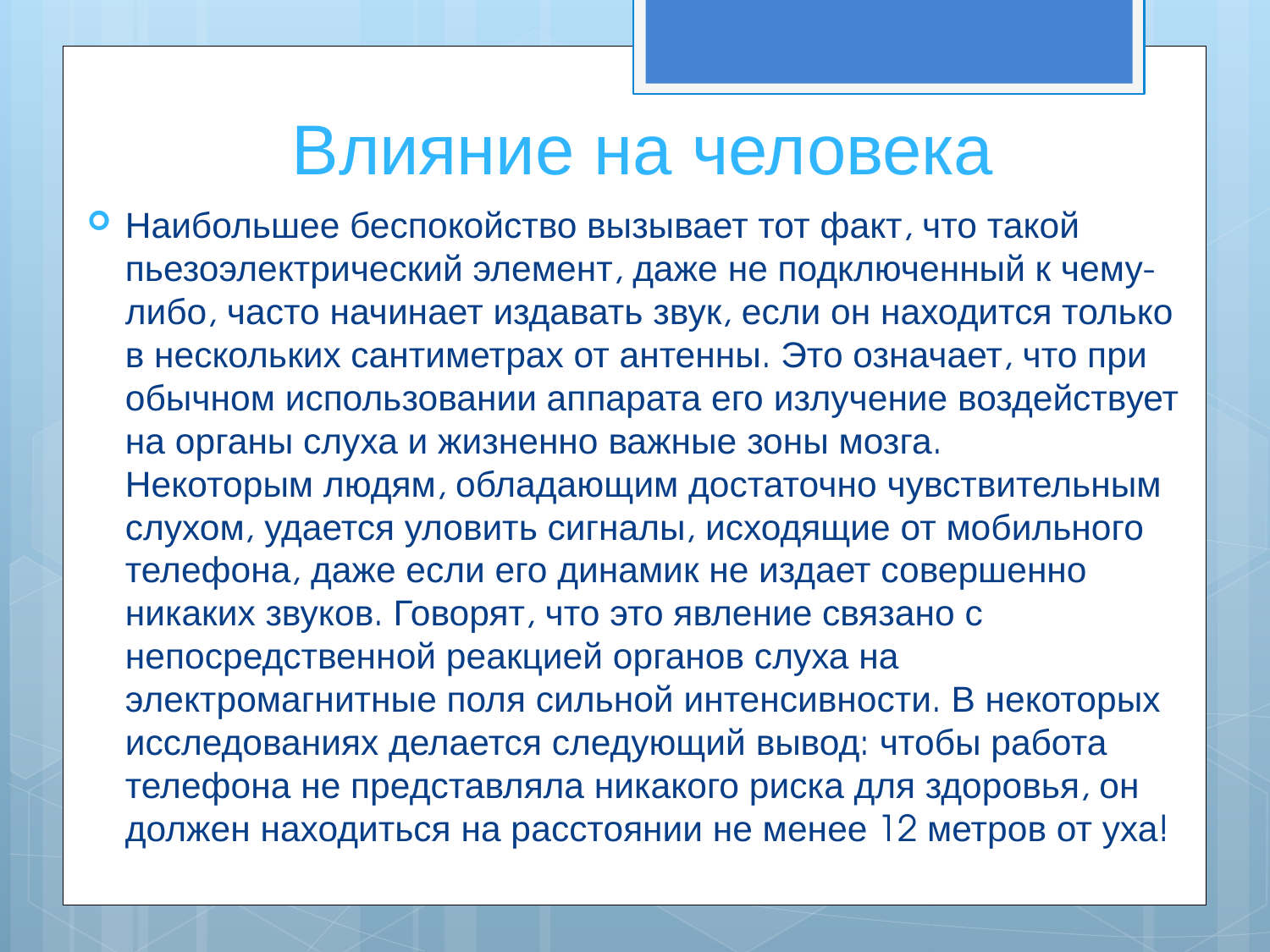

# Влияние на человека
Наибольшее беспокойство вызывает тот факт, что такой пьезоэлектрический элемент, даже не подключенный к чему-либо, часто начинает издавать звук, если он находится только в нескольких сантиметрах от антенны. Это означает, что при обычном использовании аппарата его излучение воздействует на органы слуха и жизненно важные зоны мозга.
Некоторым людям, обладающим достаточно чувствительным слухом, удается уловить сигналы, исходящие от мобильного телефона, даже если его динамик не издает совершенно никаких звуков. Говорят, что это явление связано с непосредственной реакцией органов слуха на электромагнитные поля сильной интенсивности. В некоторых исследованиях делается следующий вывод: чтобы работа телефона не представляла никакого риска для здоровья, он должен находиться на расстоянии не менее 12 метров от уха!